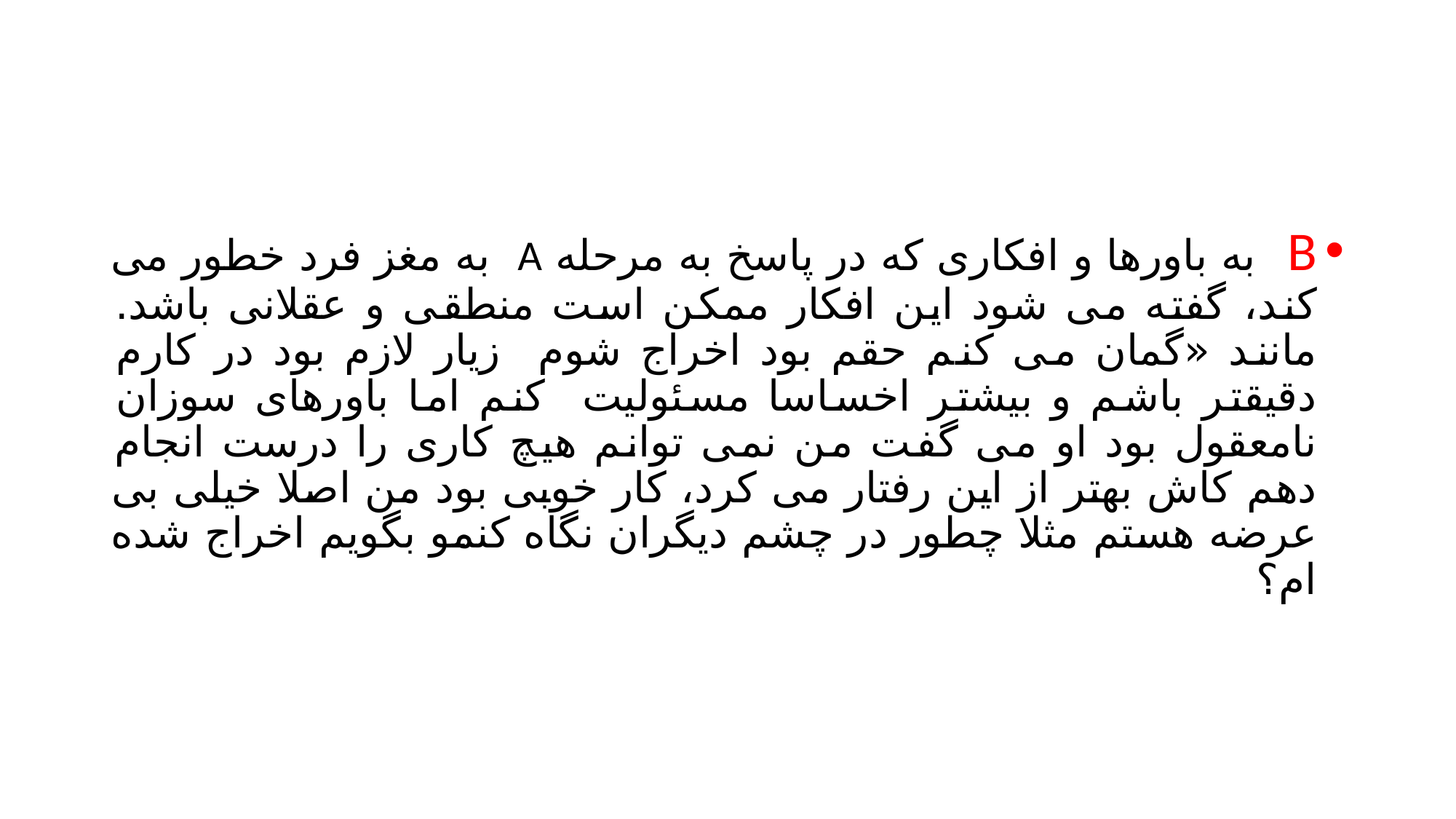

#
B  به باورها و افکاری که در پاسخ به مرحله A  به مغز فرد خطور می کند، گفته می شود این افکار ممکن است منطقی و عقلانی باشد. مانند «گمان می کنم حقم بود اخراج شوم  زیار لازم بود در کارم دقیقتر باشم و بیشتر اخساسا مسئولیت  کنم اما باورهای سوزان نامعقول بود او می گفت من نمی توانم هیچ کاری را درست انجام دهم کاش بهتر از این رفتار می کرد، کار خوبی بود من اصلا خیلی بی عرضه هستم مثلا چطور در چشم دیگران نگاه کنمو بگویم اخراج شده ام؟